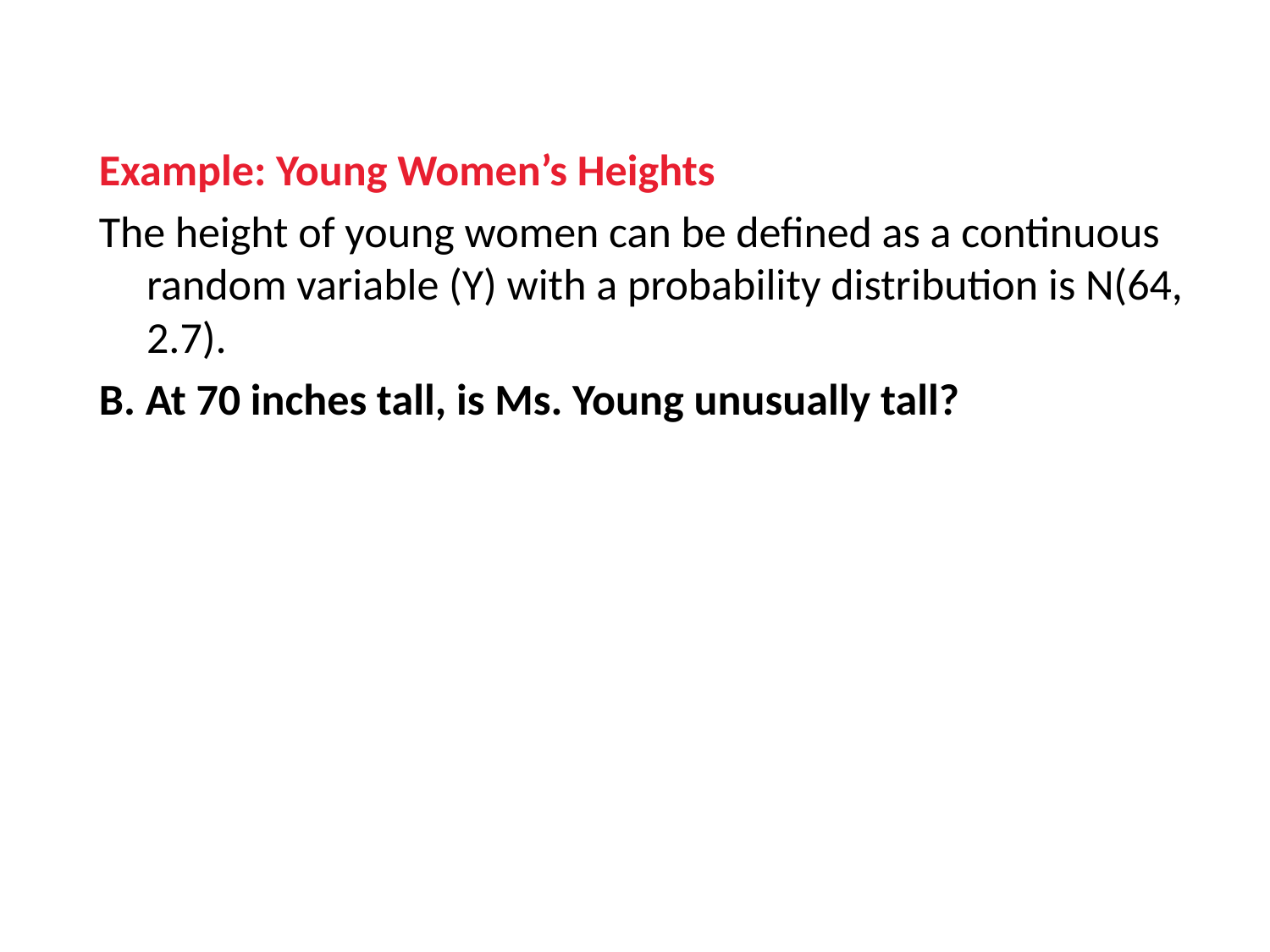

Example: Young Women’s Heights
The height of young women can be defined as a continuous random variable (Y) with a probability distribution is N(64, 2.7).
B. At 70 inches tall, is Ms. Young unusually tall?